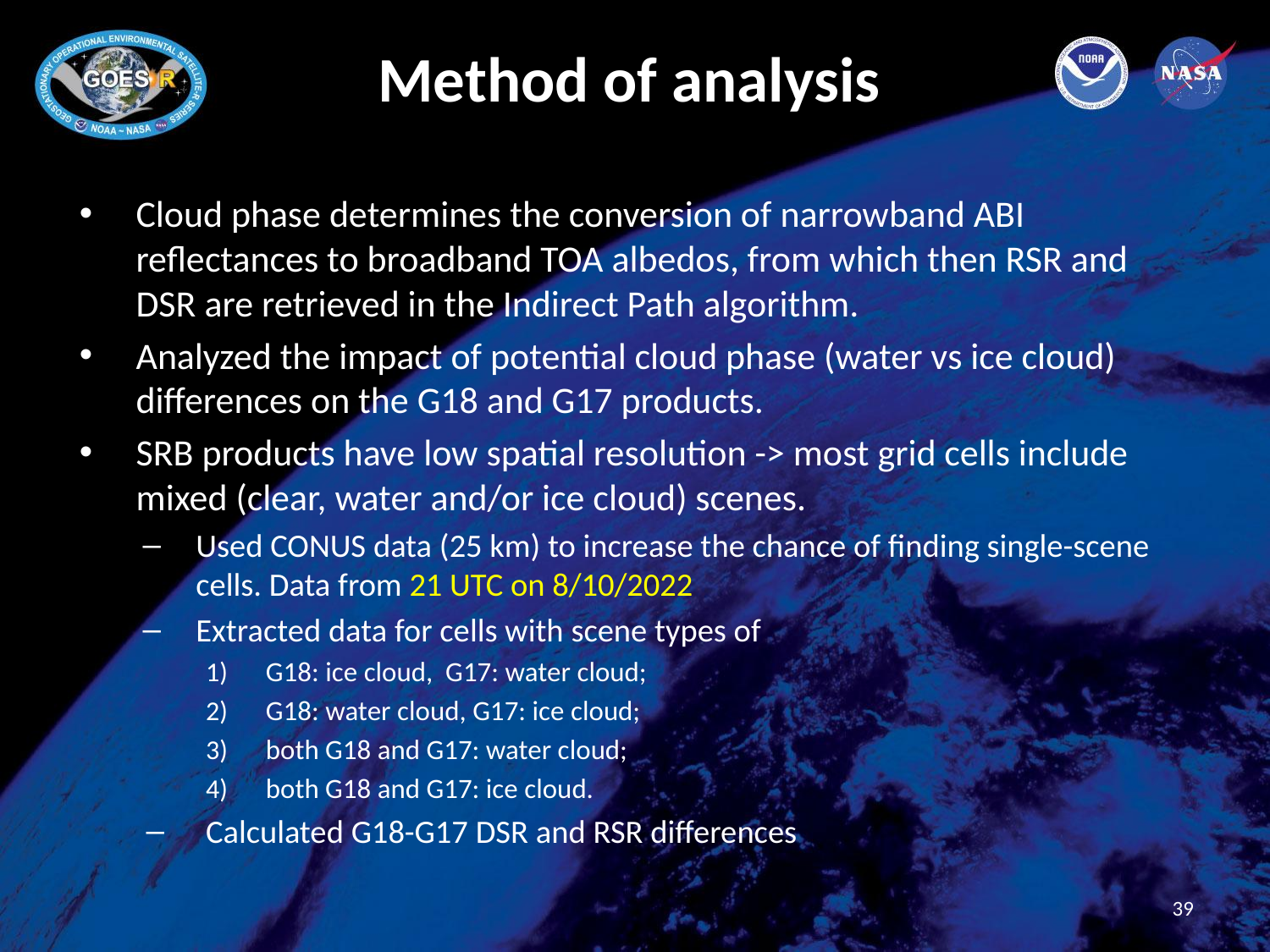

# Method of analysis
Cloud phase determines the conversion of narrowband ABI reflectances to broadband TOA albedos, from which then RSR and DSR are retrieved in the Indirect Path algorithm.
Analyzed the impact of potential cloud phase (water vs ice cloud) differences on the G18 and G17 products.
SRB products have low spatial resolution -> most grid cells include mixed (clear, water and/or ice cloud) scenes.
Used CONUS data (25 km) to increase the chance of finding single-scene cells. Data from 21 UTC on 8/10/2022
Extracted data for cells with scene types of
G18: ice cloud,  G17: water cloud;
G18: water cloud, G17: ice cloud;
both G18 and G17: water cloud;
both G18 and G17: ice cloud.
Calculated G18-G17 DSR and RSR differences

39